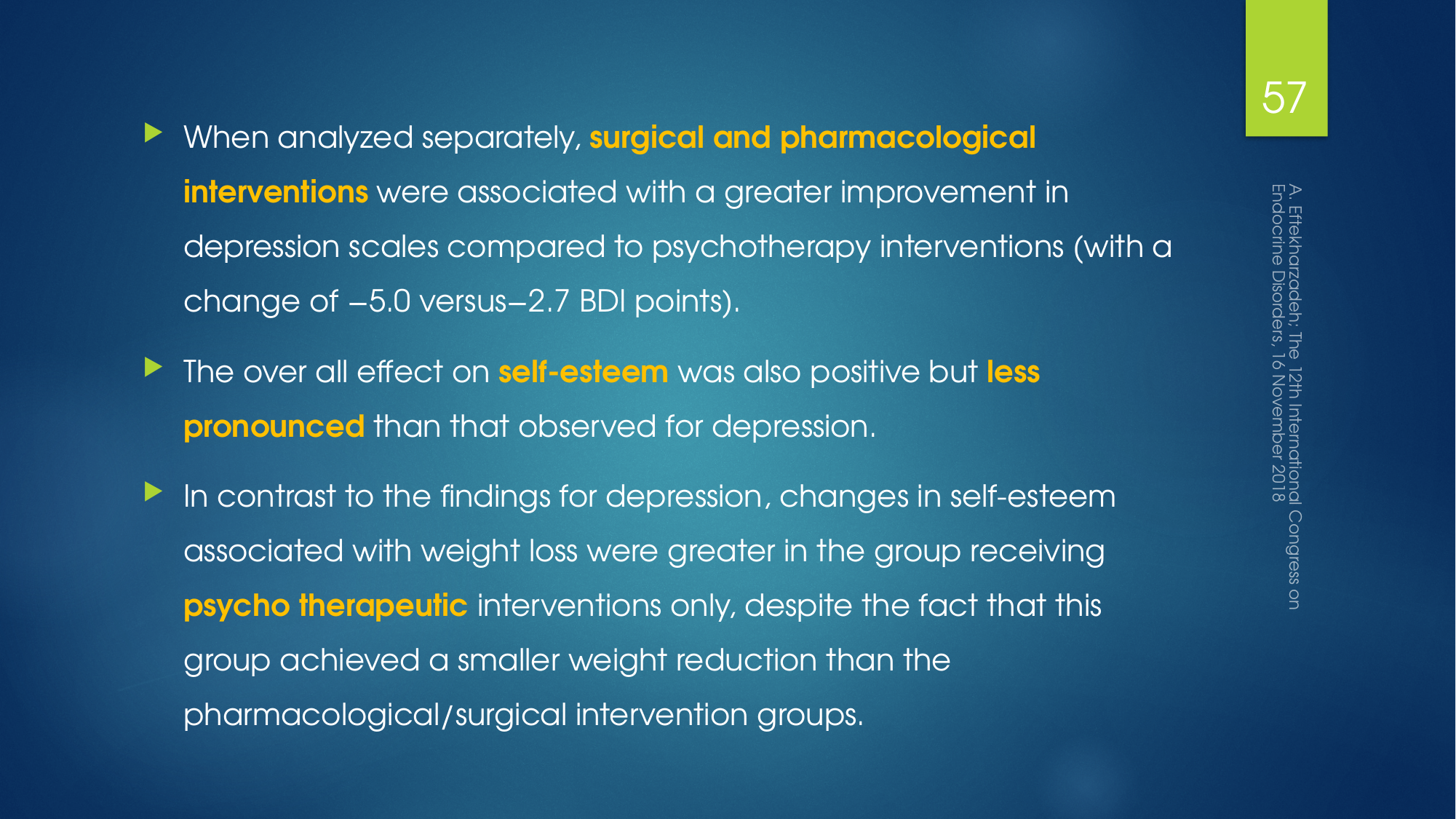

57
When analyzed separately, surgical and pharmacological interventions were associated with a greater improvement in depression scales compared to psychotherapy interventions (with a change of −5.0 versus−2.7 BDI points).
The over all effect on self-esteem was also positive but less pronounced than that observed for depression.
In contrast to the ﬁndings for depression, changes in self-esteem associated with weight loss were greater in the group receiving psycho therapeutic interventions only, despite the fact that this group achieved a smaller weight reduction than the pharmacological/surgical intervention groups.
A. Eftekharzadeh; The 12th International Congress on Endocrine Disorders, 16 November 2018